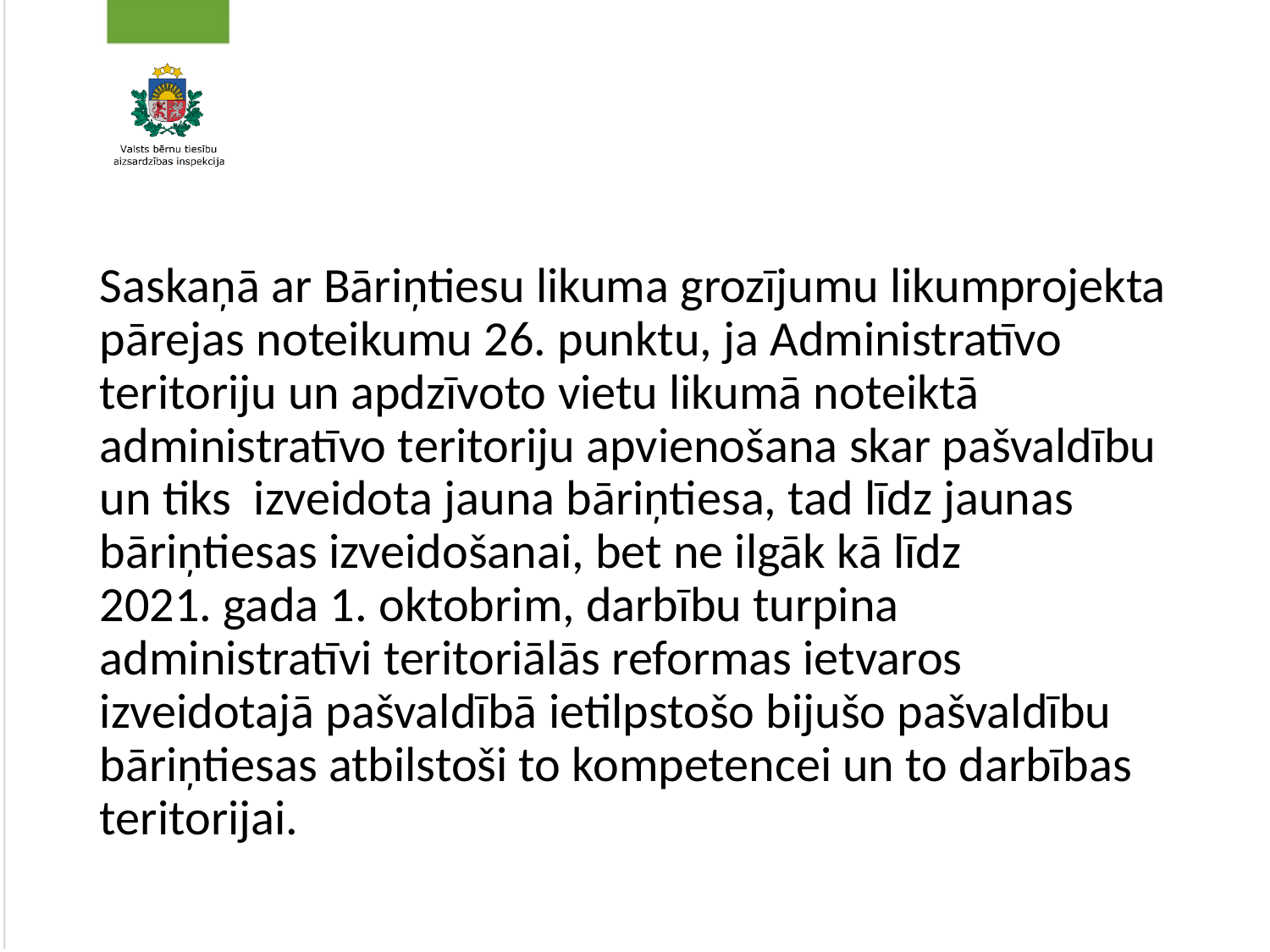

#
Saskaņā ar Bāriņtiesu likuma grozījumu likumprojekta pārejas noteikumu 26. punktu, ja Administratīvo teritoriju un apdzīvoto vietu likumā noteiktā administratīvo teritoriju apvienošana skar pašvaldību un tiks  izveidota jauna bāriņtiesa, tad līdz jaunas  bāriņtiesas izveidošanai, bet ne ilgāk kā līdz 2021. gada 1. oktobrim, darbību turpina administratīvi teritoriālās reformas ietvaros izveidotajā pašvaldībā ietilpstošo bijušo pašvaldību bāriņtiesas atbilstoši to kompetencei un to darbības teritorijai.